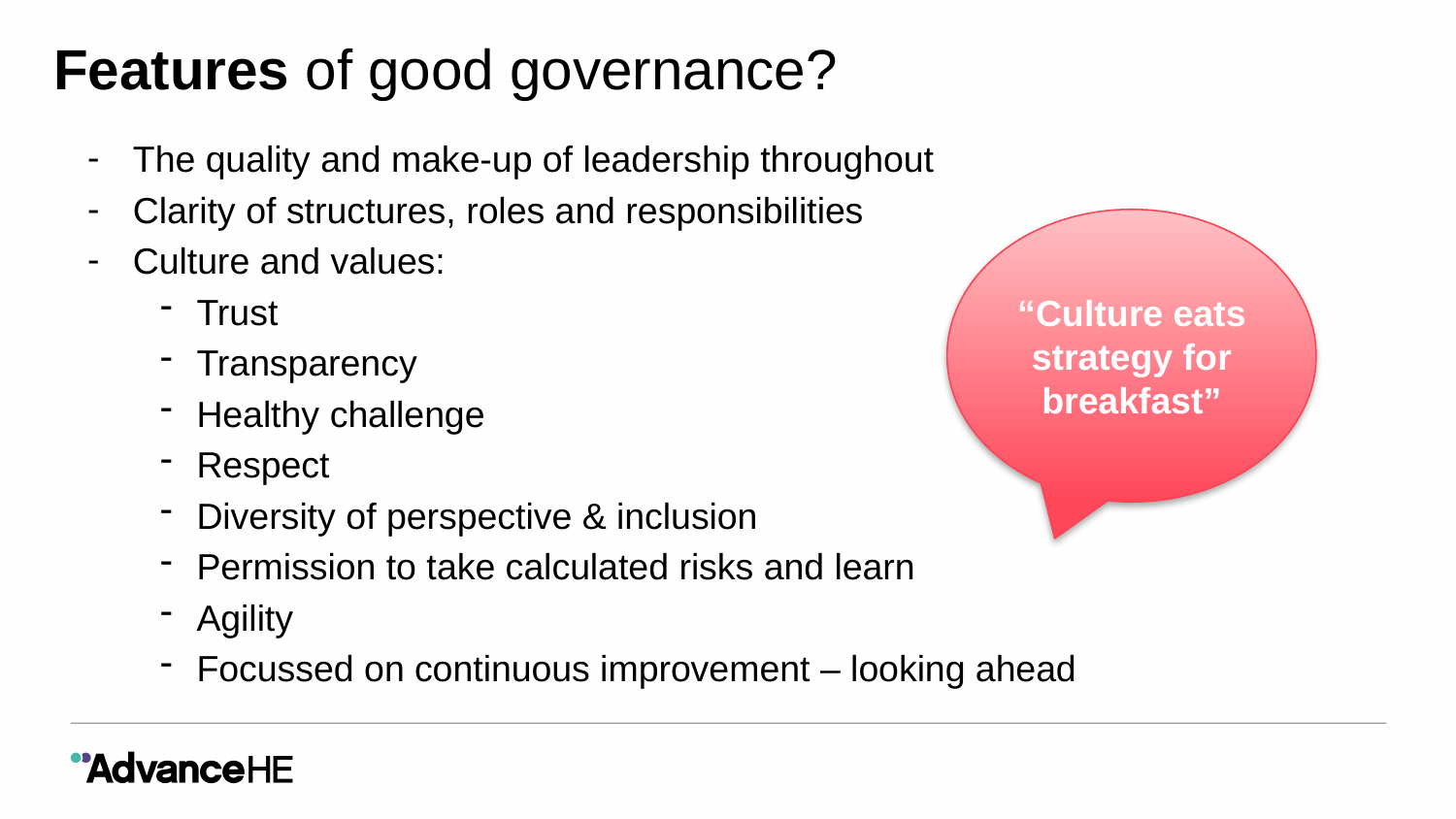

# Features of good governance?

The quality and make-up of leadership throughout
Clarity of structures, roles and responsibilities
Culture and values:
Trust
Transparency
Healthy challenge
Respect
Diversity of perspective & inclusion
Permission to take calculated risks and learn
Agility
Focussed on continuous improvement – looking ahead

“Culture eats strategy for breakfast”